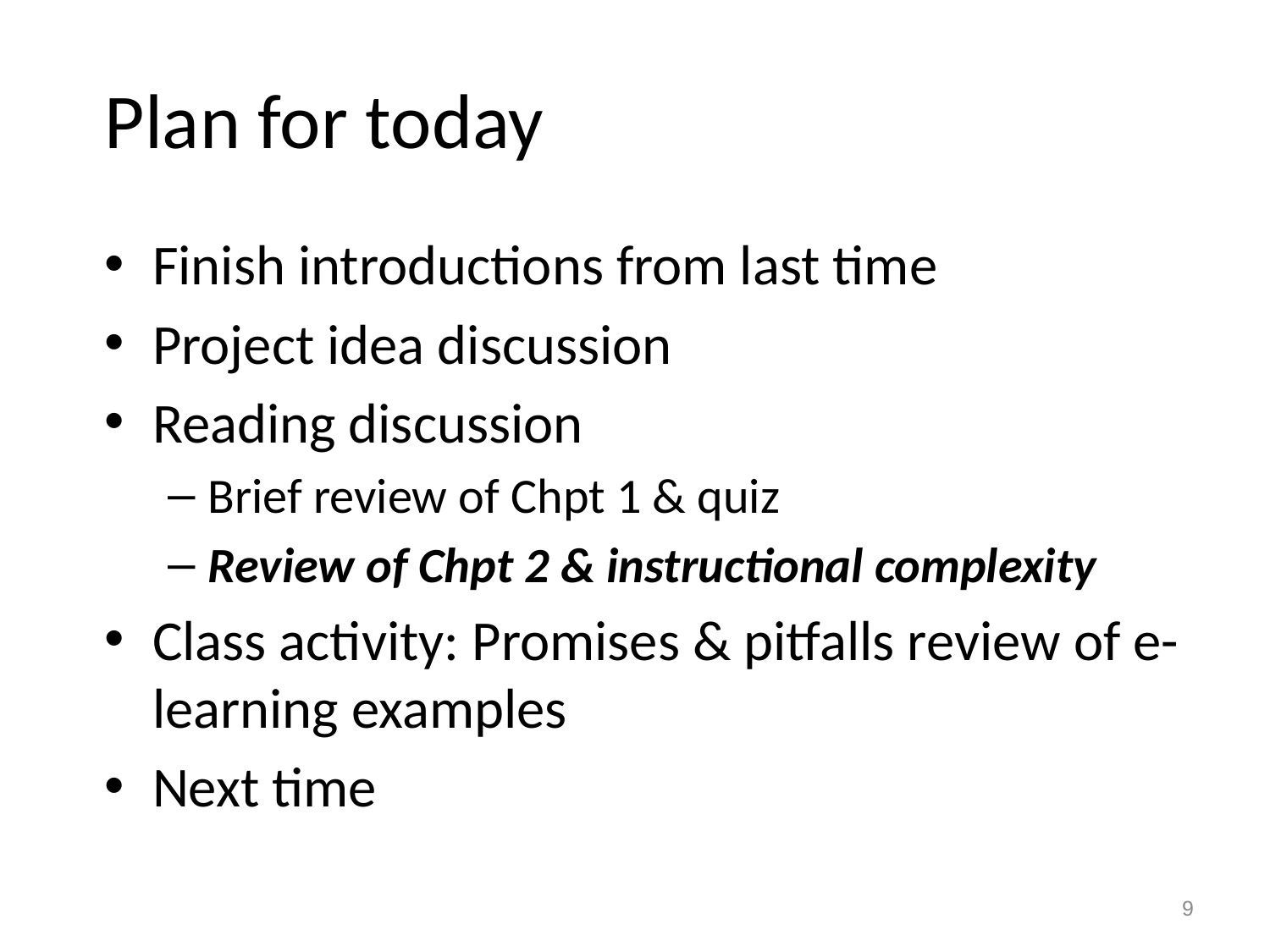

# Plan for today
Finish introductions from last time
Project idea discussion
Reading discussion
Brief review of Chpt 1 & quiz
Review of Chpt 2 & instructional complexity
Class activity: Promises & pitfalls review of e-learning examples
Next time
9